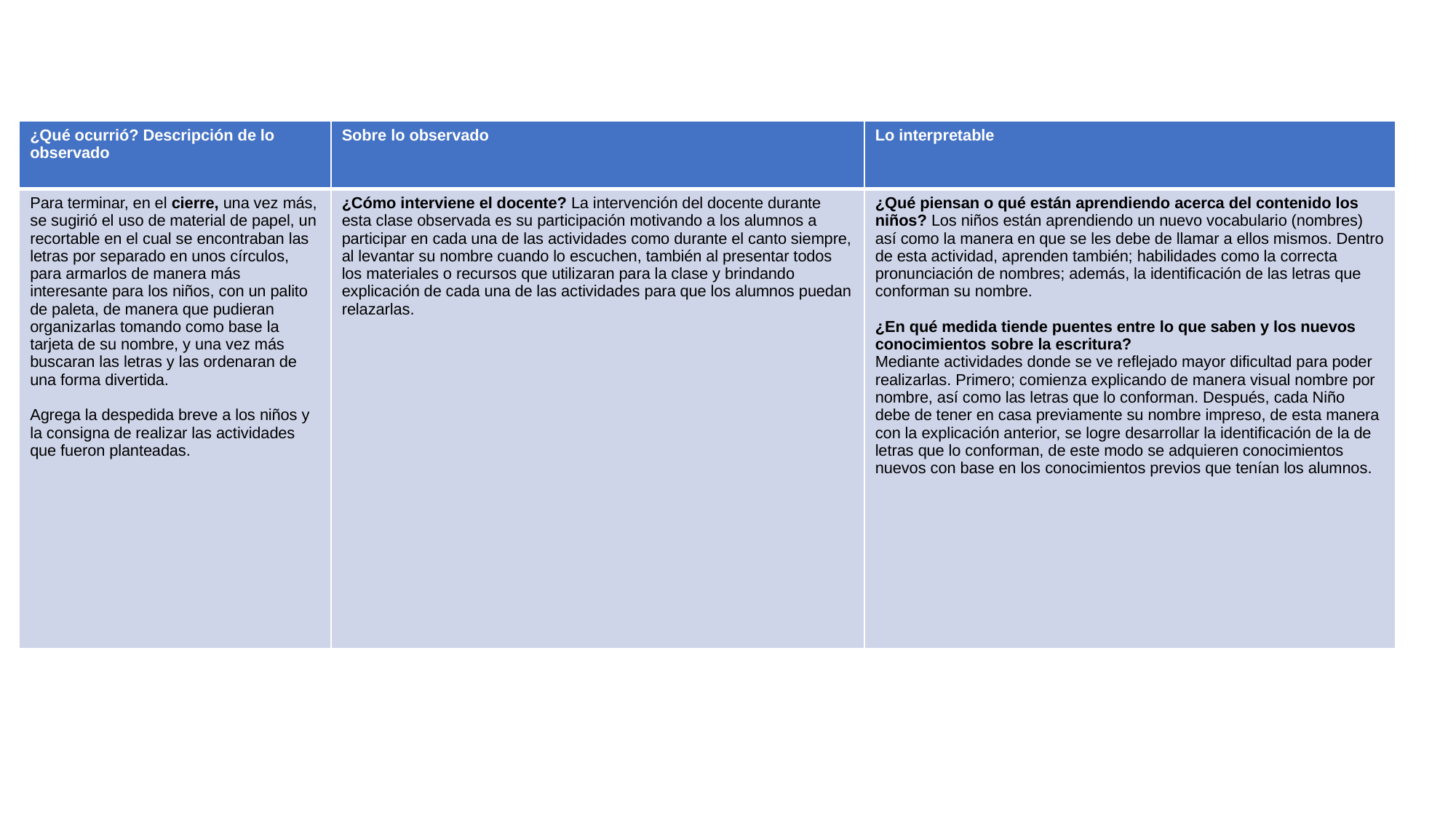

| ¿Qué ocurrió? Descripción de lo observado | Sobre lo observado | Lo interpretable |
| --- | --- | --- |
| Para terminar, en el cierre, una vez más, se sugirió el uso de material de papel, un recortable en el cual se encontraban las letras por separado en unos círculos, para armarlos de manera más interesante para los niños, con un palito de paleta, de manera que pudieran organizarlas tomando como base la tarjeta de su nombre, y una vez más buscaran las letras y las ordenaran de una forma divertida. Agrega la despedida breve a los niños y la consigna de realizar las actividades que fueron planteadas. | ¿Cómo interviene el docente? La intervención del docente durante esta clase observada es su participación motivando a los alumnos a participar en cada una de las actividades como durante el canto siempre, al levantar su nombre cuando lo escuchen, también al presentar todos los materiales o recursos que utilizaran para la clase y brindando explicación de cada una de las actividades para que los alumnos puedan relazarlas. | ¿Qué piensan o qué están aprendiendo acerca del contenido los niños? Los niños están aprendiendo un nuevo vocabulario (nombres) así como la manera en que se les debe de llamar a ellos mismos. Dentro de esta actividad, aprenden también; habilidades como la correcta pronunciación de nombres; además, la identificación de las letras que conforman su nombre. ¿En qué medida tiende puentes entre lo que saben y los nuevos conocimientos sobre la escritura? Mediante actividades donde se ve reflejado mayor dificultad para poder realizarlas. Primero; comienza explicando de manera visual nombre por nombre, así como las letras que lo conforman. Después, cada Niño debe de tener en casa previamente su nombre impreso, de esta manera con la explicación anterior, se logre desarrollar la identificación de la de letras que lo conforman, de este modo se adquieren conocimientos nuevos con base en los conocimientos previos que tenían los alumnos. |